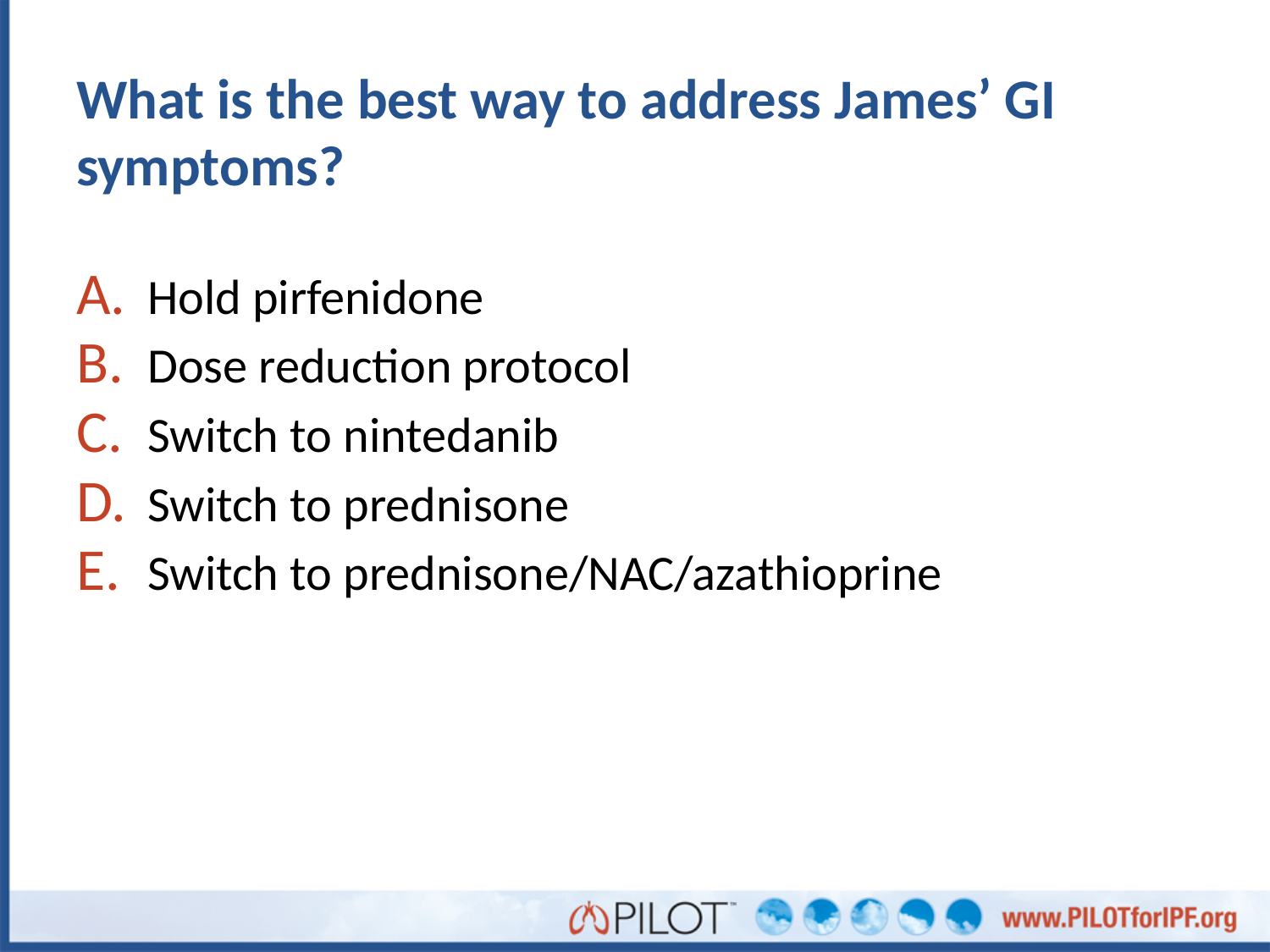

# What is the best way to address James’ GI symptoms?
Hold pirfenidone
Dose reduction protocol
Switch to nintedanib
Switch to prednisone
Switch to prednisone/NAC/azathioprine